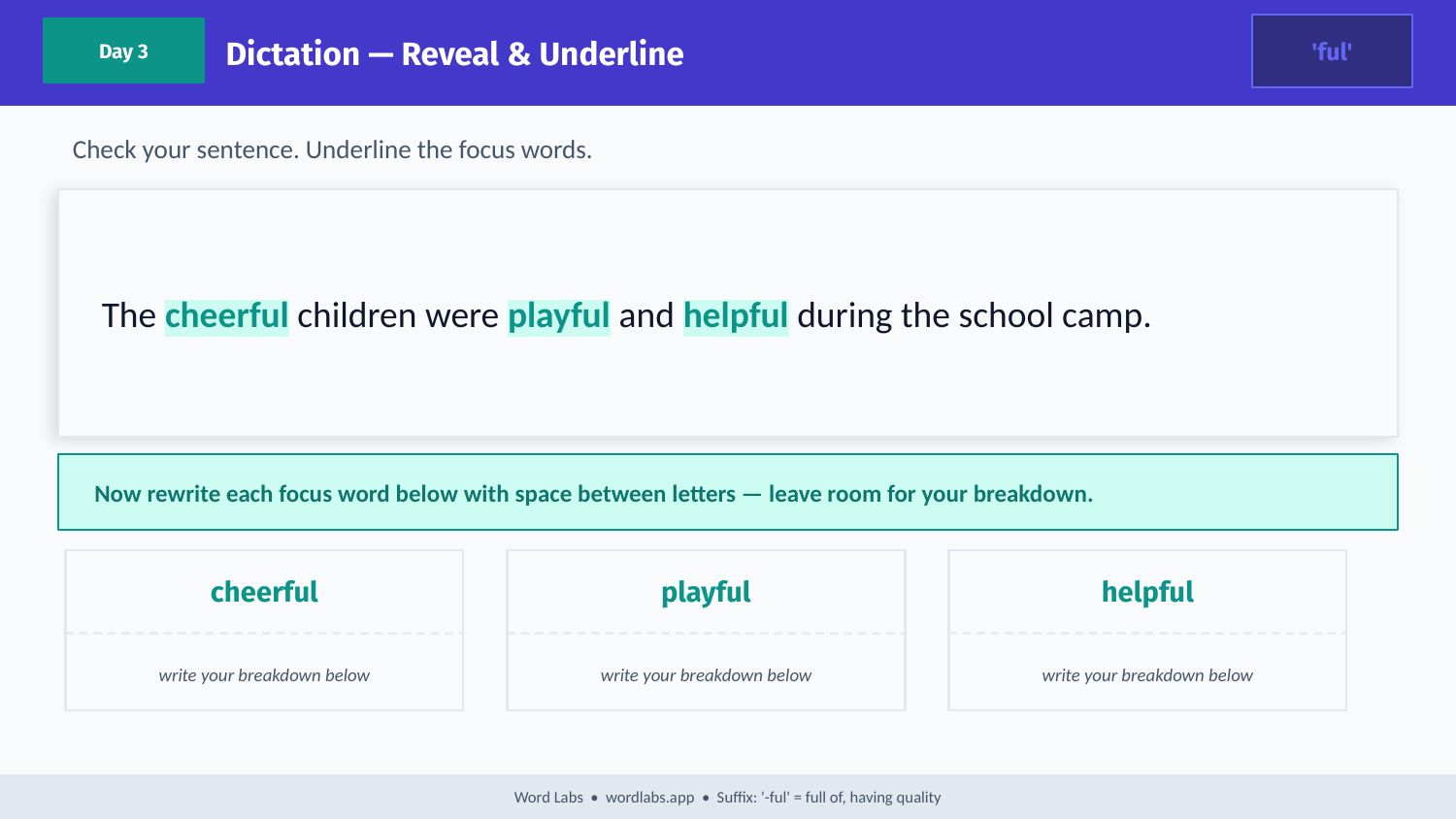

Dictation — Reveal & Underline

'ful'

Day 3
Check your sentence. Underline the focus words.

The cheerful children were playful and helpful during the school camp.

Now rewrite each focus word below with space between letters — leave room for your breakdown.

cheerful

playful

helpful

write your breakdown below
write your breakdown below
write your breakdown below

Word Labs  •  wordlabs.app  •  Suffix: '-ful' = full of, having quality